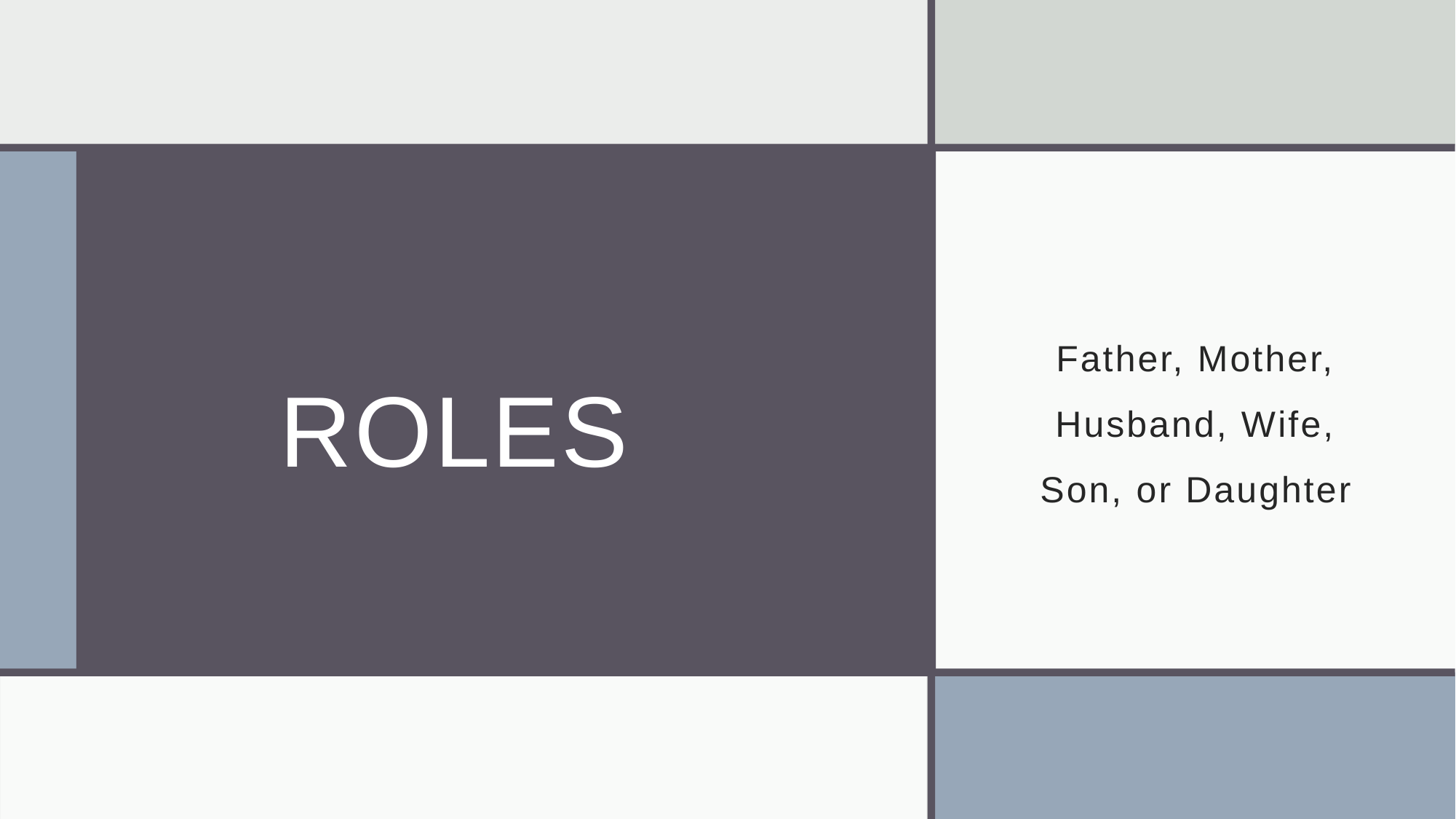

# Roles
Father, Mother, Husband, Wife, Son, or Daughter